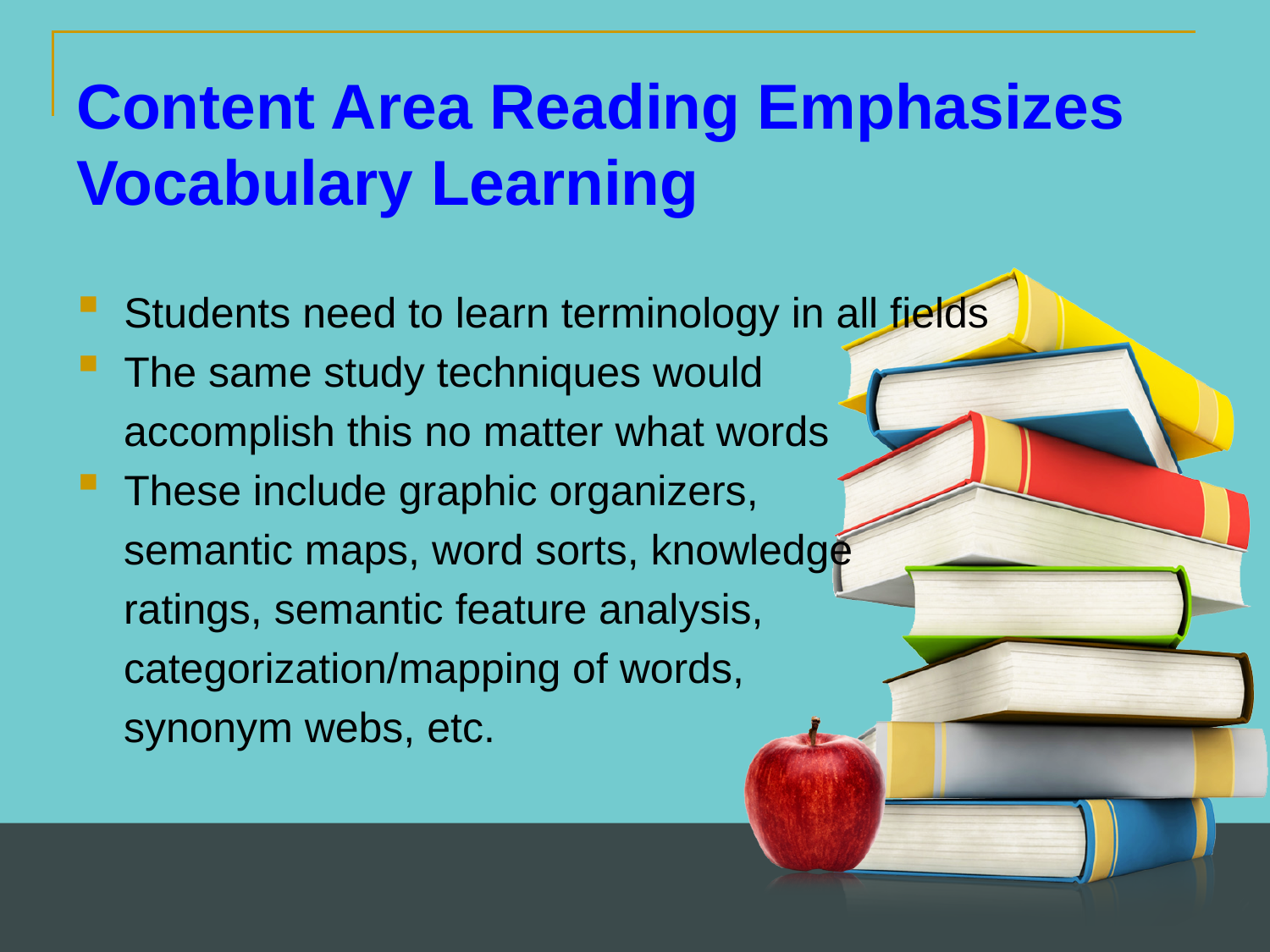

Content Area Reading Emphasizes Vocabulary Learning

Students need to learn terminology in all fields
The same study techniques would
    accomplish this no matter what words
These include graphic organizers,
    semantic maps, word sorts, knowledge
    ratings, semantic feature analysis,
    categorization/mapping of words,
    synonym webs, etc.